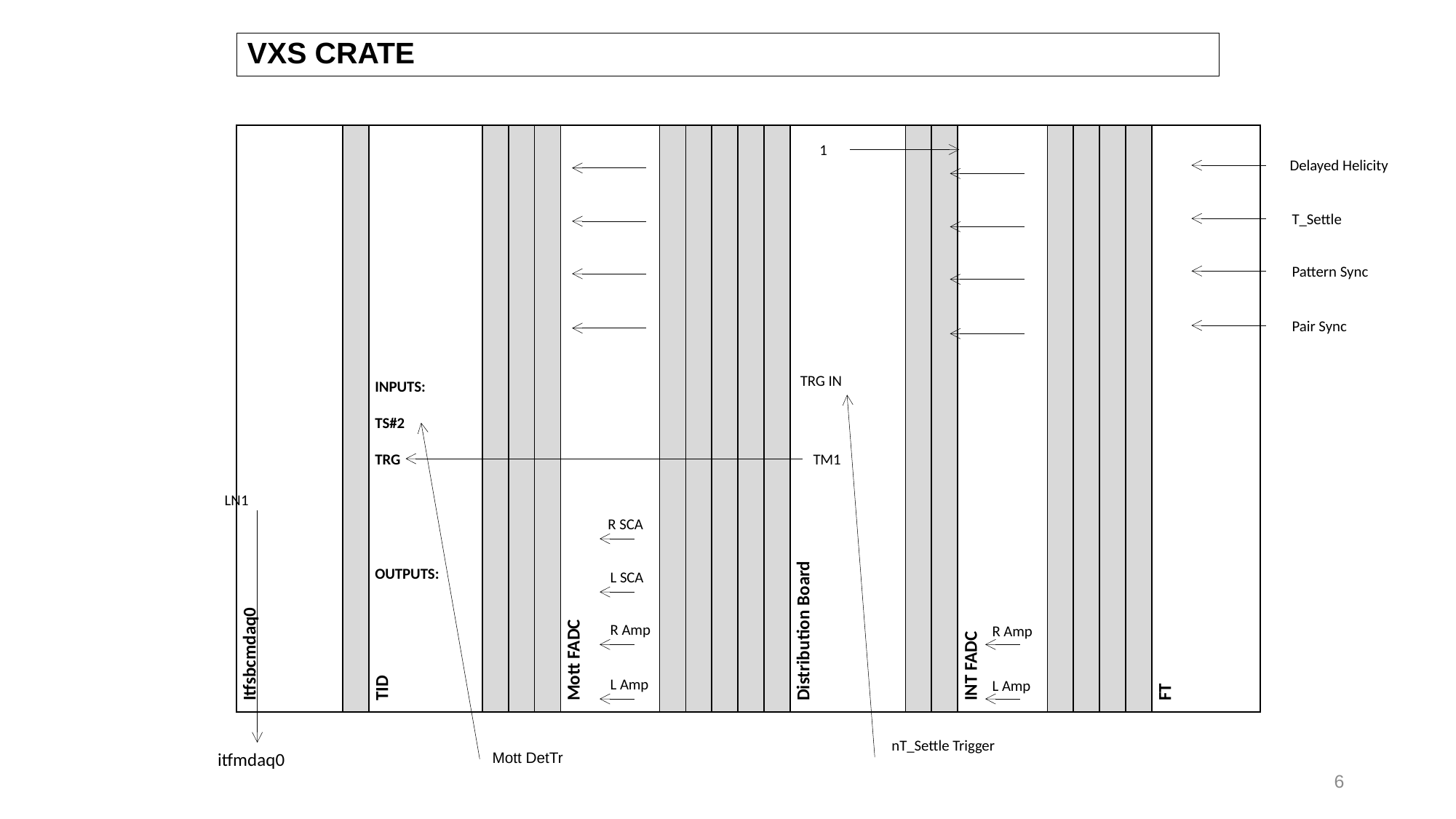

# VXS CRATE
| Itfsbcmdaq0 |  | TID |  |  |  | Mott FADC |  |  |  |  |  | Distribution Board |  |  | INT FADC |  |  |  |  | FT |
| --- | --- | --- | --- | --- | --- | --- | --- | --- | --- | --- | --- | --- | --- | --- | --- | --- | --- | --- | --- | --- |
1
Delayed Helicity
T_Settle
Pattern Sync
Pair Sync
TRG IN
INPUTS:

TS#2

TRG
TM1
LN1
R SCA
L SCA
R Amp
L Amp
OUTPUTS:
R Amp
L Amp
nT_Settle Trigger
Mott DetTr
itfmdaq0
6